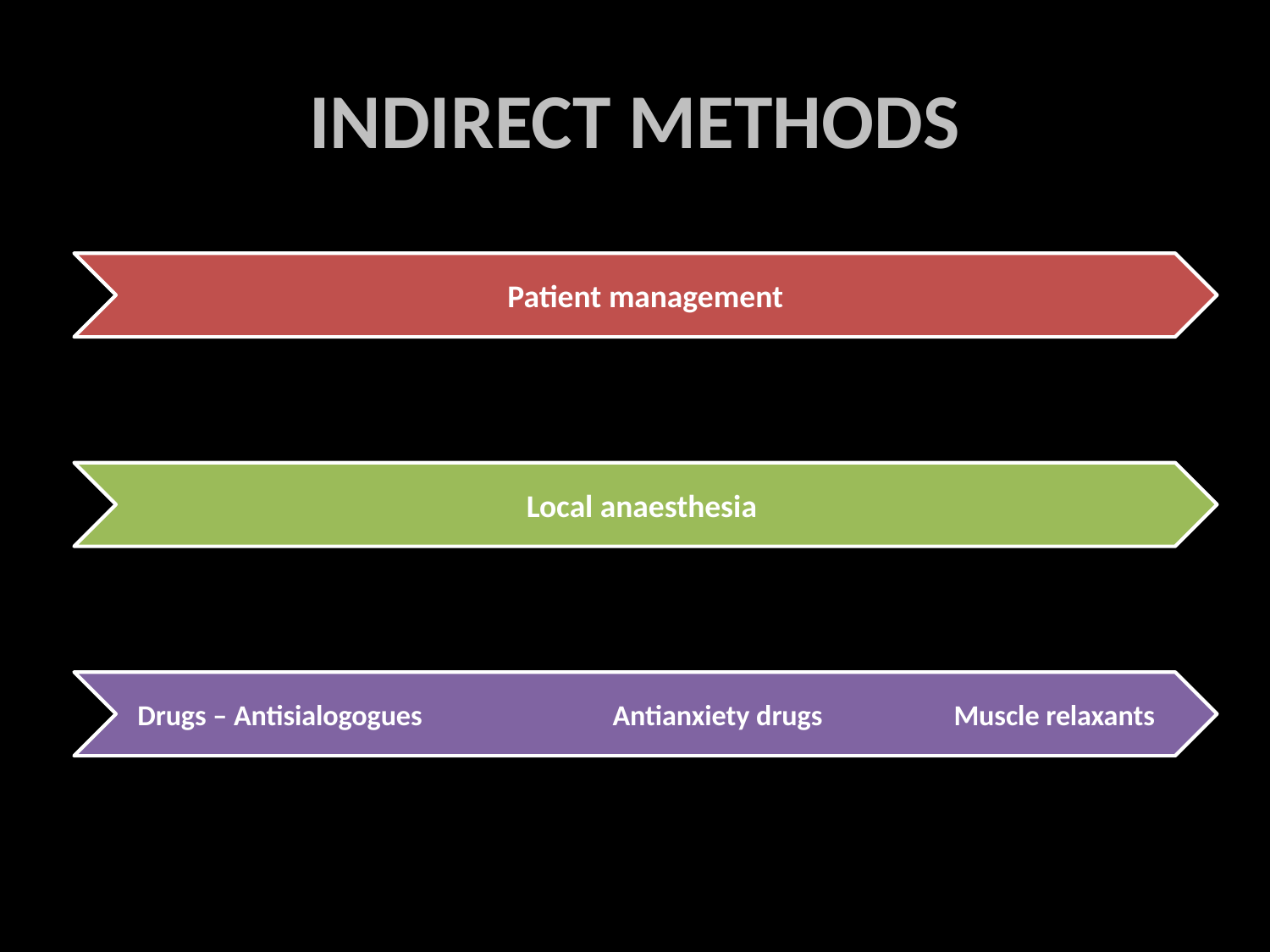

# INDIRECT METHODS
Patient management
Local anaesthesia
Drugs – Antisialogogues                             Antianxiety drugs                    Muscle relaxants